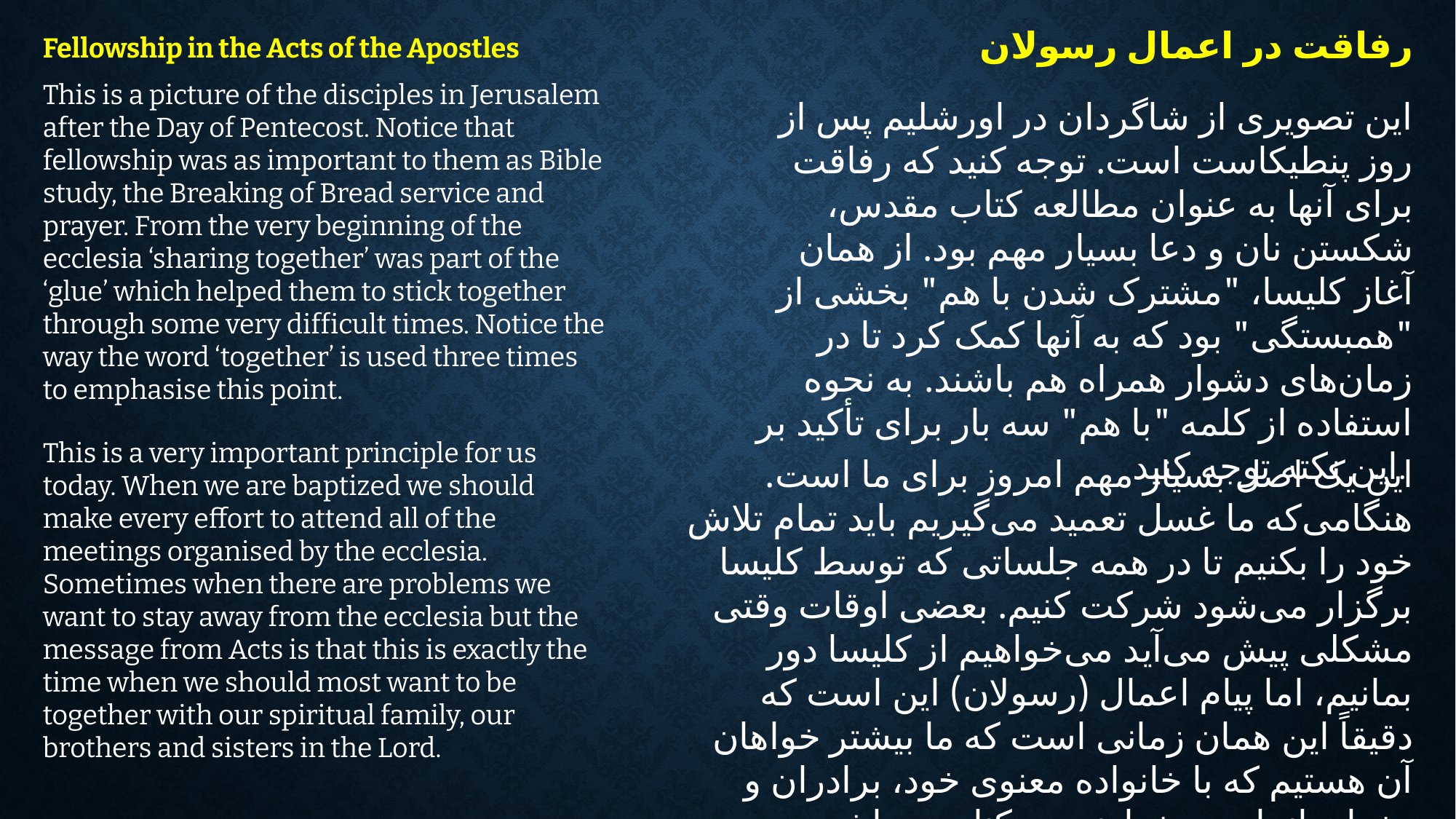

رفاقت در اعمال رسولان
Fellowship in the Acts of the Apostles
This is a picture of the disciples in Jerusalem after the Day of Pentecost. Notice that fellowship was as important to them as Bible study, the Breaking of Bread service and prayer. From the very beginning of the ecclesia ‘sharing together’ was part of the ‘glue’ which helped them to stick together through some very difficult times. Notice the way the word ‘together’ is used three times to emphasise this point.
این تصویری از شاگردان در اورشلیم پس از روز پنطیکاست است. توجه کنید که رفاقت برای آنها به عنوان مطالعه کتاب مقدس، شکستن نان و دعا بسیار مهم بود. از همان آغاز كلیسا، "مشترک شدن با هم" بخشی از "همبستگی" بود که به آنها کمک کرد تا در زمان‌های دشوار همراه هم باشند. به نحوه استفاده از کلمه "با هم" سه بار برای تأکید بر این نکته توجه کنید.
This is a very important principle for us today. When we are baptized we should make every effort to attend all of the meetings organised by the ecclesia. Sometimes when there are problems we want to stay away from the ecclesia but the message from Acts is that this is exactly the time when we should most want to be together with our spiritual family, our brothers and sisters in the Lord.
این یک اصل بسیار مهم امروز برای ما است. هنگامی‌که ما غسل تعمید می‌گیریم باید تمام تلاش خود را بکنیم تا در همه جلساتی که توسط کلیسا برگزار می‌شود شرکت کنیم. بعضی اوقات وقتی مشکلی پیش می‌آید می‌خواهیم از کلیسا دور بمانیم، اما پیام اعمال (رسولان) این است که دقیقاً این همان زمانی است که ما بیشتر خواهان آن هستیم که با خانواده معنوی خود، برادران و خواهرانمان در خداوند، در کنار هم باشیم.